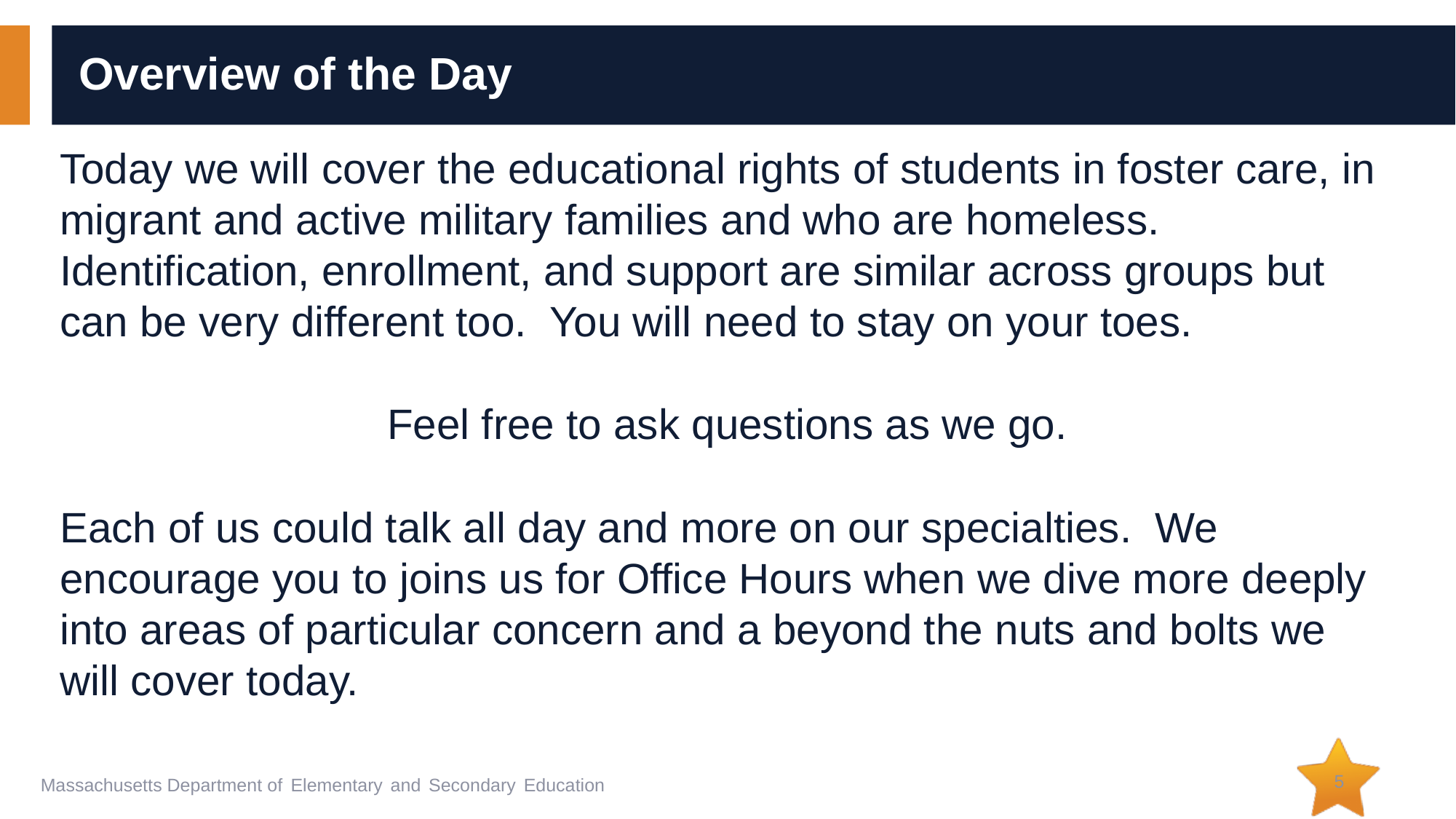

# Overview of the Day
Today we will cover the educational rights of students in foster care, in migrant and active military families and who are homeless.  Identification, enrollment, and support are similar across groups but can be very different too.  You will need to stay on your toes.

Feel free to ask questions as we go.

Each of us could talk all day and more on our specialties.  We encourage you to joins us for Office Hours when we dive more deeply into areas of particular concern and a beyond the nuts and bolts we will cover today.

5